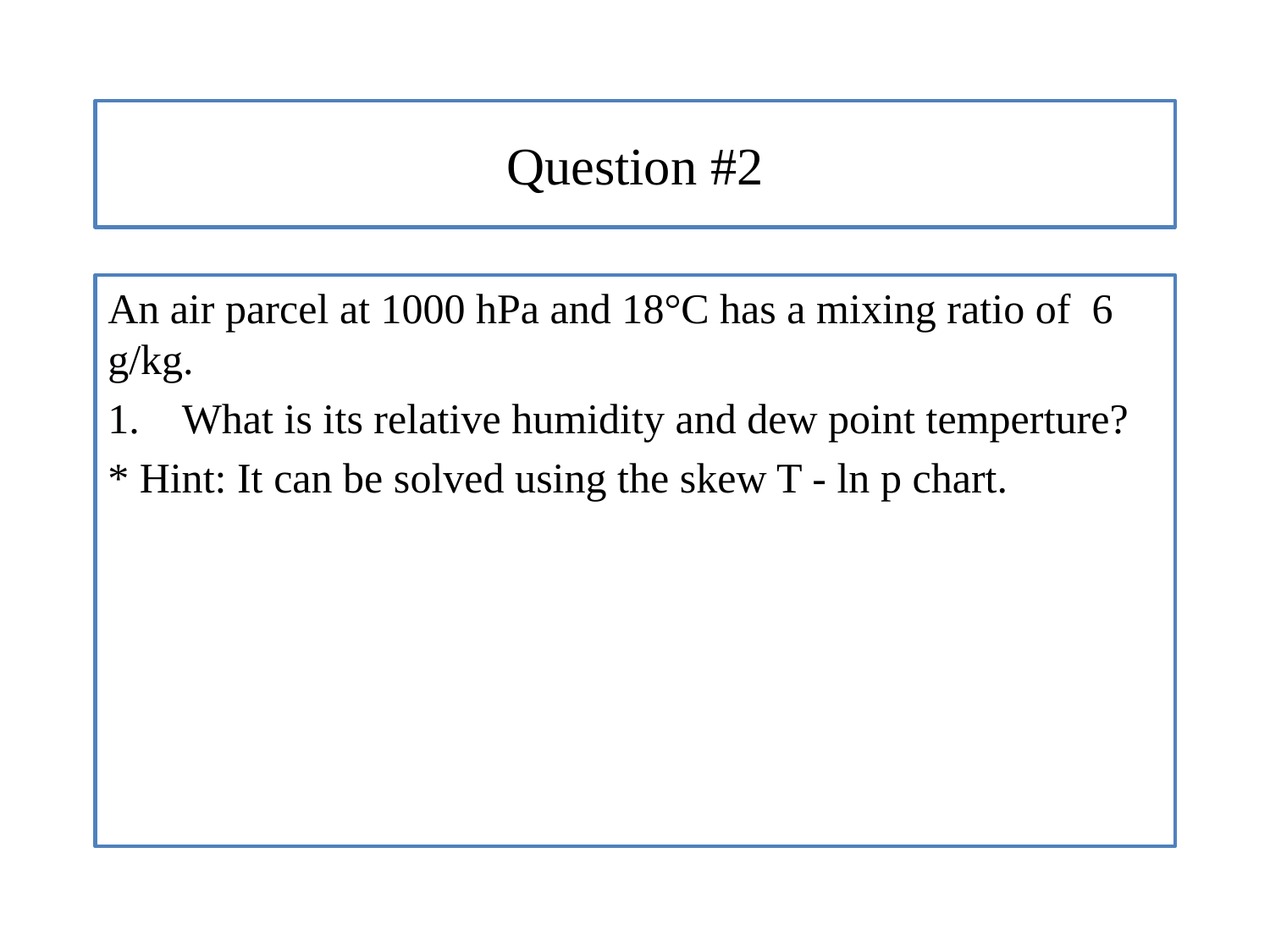

# Question #2
An air parcel at 1000 hPa and 18°C has a mixing ratio of  6 g/kg.
 What is its relative humidity and dew point temperture?
* Hint: It can be solved using the skew T - ln p chart.